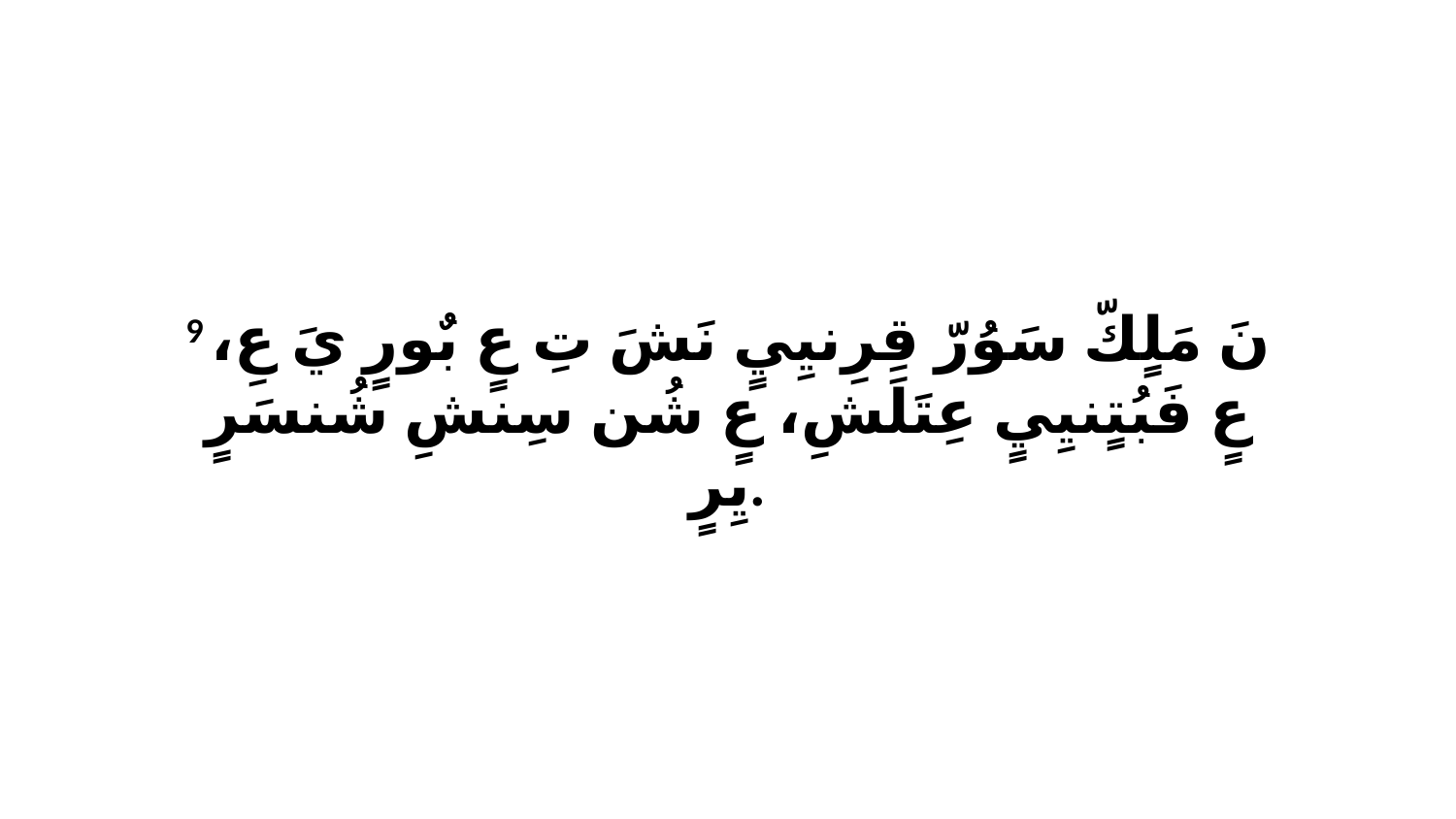

9 نَ مَلٍكّ سَوُرّ قِرِنيِيٍ نَشَ تِ عٍ بٌورٍ يَ عِ، عٍ فَبُتٍنيِيٍ عِتَلَشِ، عٍ شُن سِنشِ شُنسَرٍ يِرٍ.